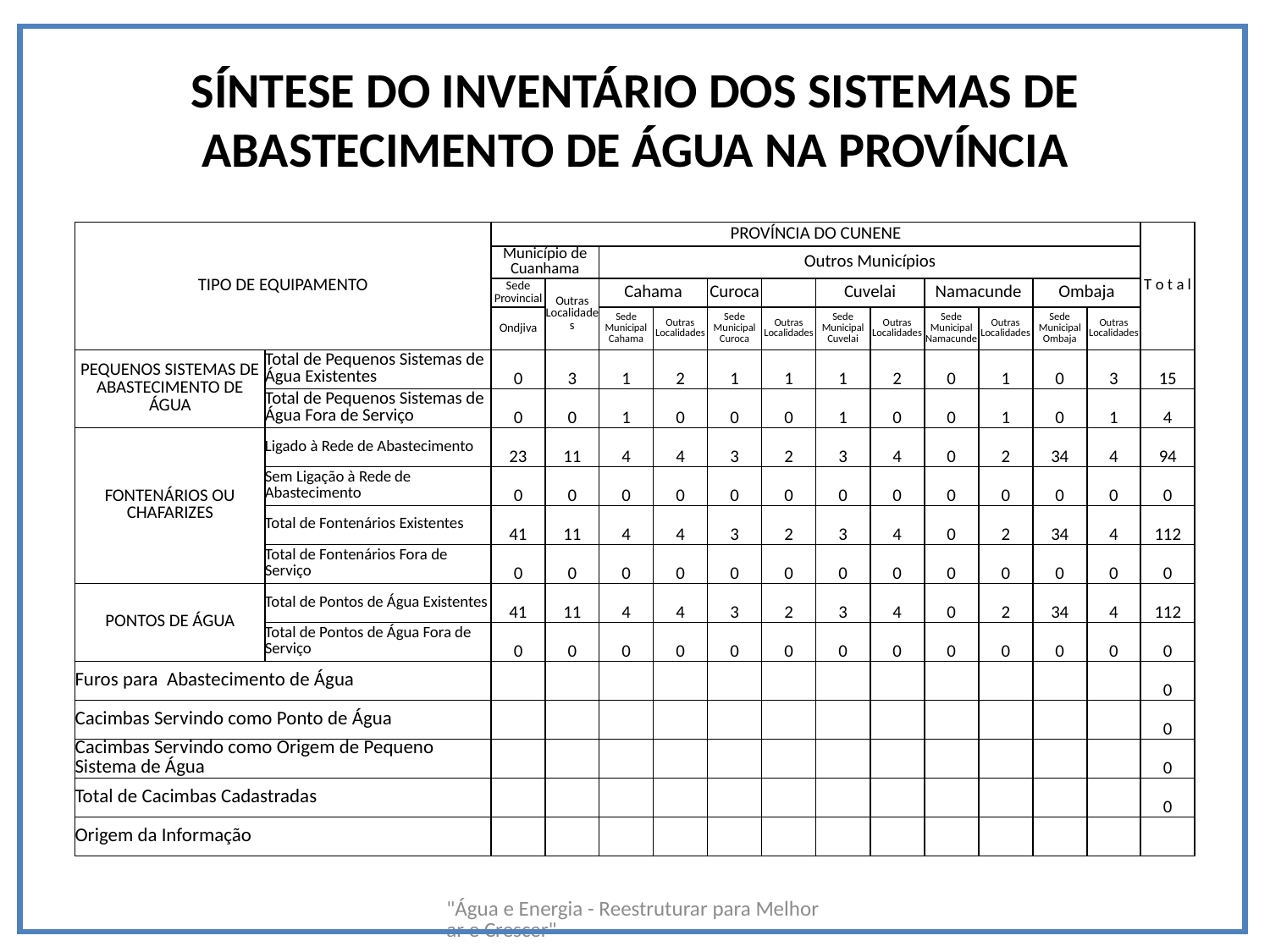

# SÍNTESE DO INVENTÁRIO DOS SISTEMAS DE ABASTECIMENTO DE ÁGUA NA PROVÍNCIA
| TIPO DE EQUIPAMENTO |  | PROVÍNCIA DO CUNENE |  |  |  |  |  |  |  |  |  |  |  | T o t a l |
| --- | --- | --- | --- | --- | --- | --- | --- | --- | --- | --- | --- | --- | --- | --- |
|  |  | Município de Cuanhama |  | Outros Municípios |  |  |  |  |  |  |  |  |  |  |
|  |  | Sede Provincial | Outras Localidades | Cahama |  | Curoca |  | Cuvelai |  | Namacunde |  | Ombaja |  |  |
|  |  | Ondjiva |  | Sede Municipal Cahama | Outras Localidades | Sede Municipal Curoca | Outras Localidades | Sede Municipal Cuvelai | Outras Localidades | Sede Municipal Namacunde | Outras Localidades | Sede Municipal Ombaja | Outras Localidades |  |
| PEQUENOS SISTEMAS DE ABASTECIMENTO DE ÁGUA | Total de Pequenos Sistemas de Água Existentes | 0 | 3 | 1 | 2 | 1 | 1 | 1 | 2 | 0 | 1 | 0 | 3 | 15 |
|  | Total de Pequenos Sistemas de Água Fora de Serviço | 0 | 0 | 1 | 0 | 0 | 0 | 1 | 0 | 0 | 1 | 0 | 1 | 4 |
| FONTENÁRIOS OU CHAFARIZES | Ligado à Rede de Abastecimento | 23 | 11 | 4 | 4 | 3 | 2 | 3 | 4 | 0 | 2 | 34 | 4 | 94 |
|  | Sem Ligação à Rede de Abastecimento | 0 | 0 | 0 | 0 | 0 | 0 | 0 | 0 | 0 | 0 | 0 | 0 | 0 |
|  | Total de Fontenários Existentes | 41 | 11 | 4 | 4 | 3 | 2 | 3 | 4 | 0 | 2 | 34 | 4 | 112 |
|  | Total de Fontenários Fora de Serviço | 0 | 0 | 0 | 0 | 0 | 0 | 0 | 0 | 0 | 0 | 0 | 0 | 0 |
| PONTOS DE ÁGUA | Total de Pontos de Água Existentes | 41 | 11 | 4 | 4 | 3 | 2 | 3 | 4 | 0 | 2 | 34 | 4 | 112 |
|  | Total de Pontos de Água Fora de Serviço | 0 | 0 | 0 | 0 | 0 | 0 | 0 | 0 | 0 | 0 | 0 | 0 | 0 |
| Furos para Abastecimento de Água |  |  |  |  |  |  |  |  |  |  |  |  |  | 0 |
| Cacimbas Servindo como Ponto de Água |  |  |  |  |  |  |  |  |  |  |  |  |  | 0 |
| Cacimbas Servindo como Origem de Pequeno Sistema de Água |  |  |  |  |  |  |  |  |  |  |  |  |  | 0 |
| Total de Cacimbas Cadastradas |  |  |  |  |  |  |  |  |  |  |  |  |  | 0 |
| Origem da Informação |  |  |  |  |  |  |  |  |  |  |  |  |  |  |
"Água e Energia - Reestruturar para Melhorar e Crescer"